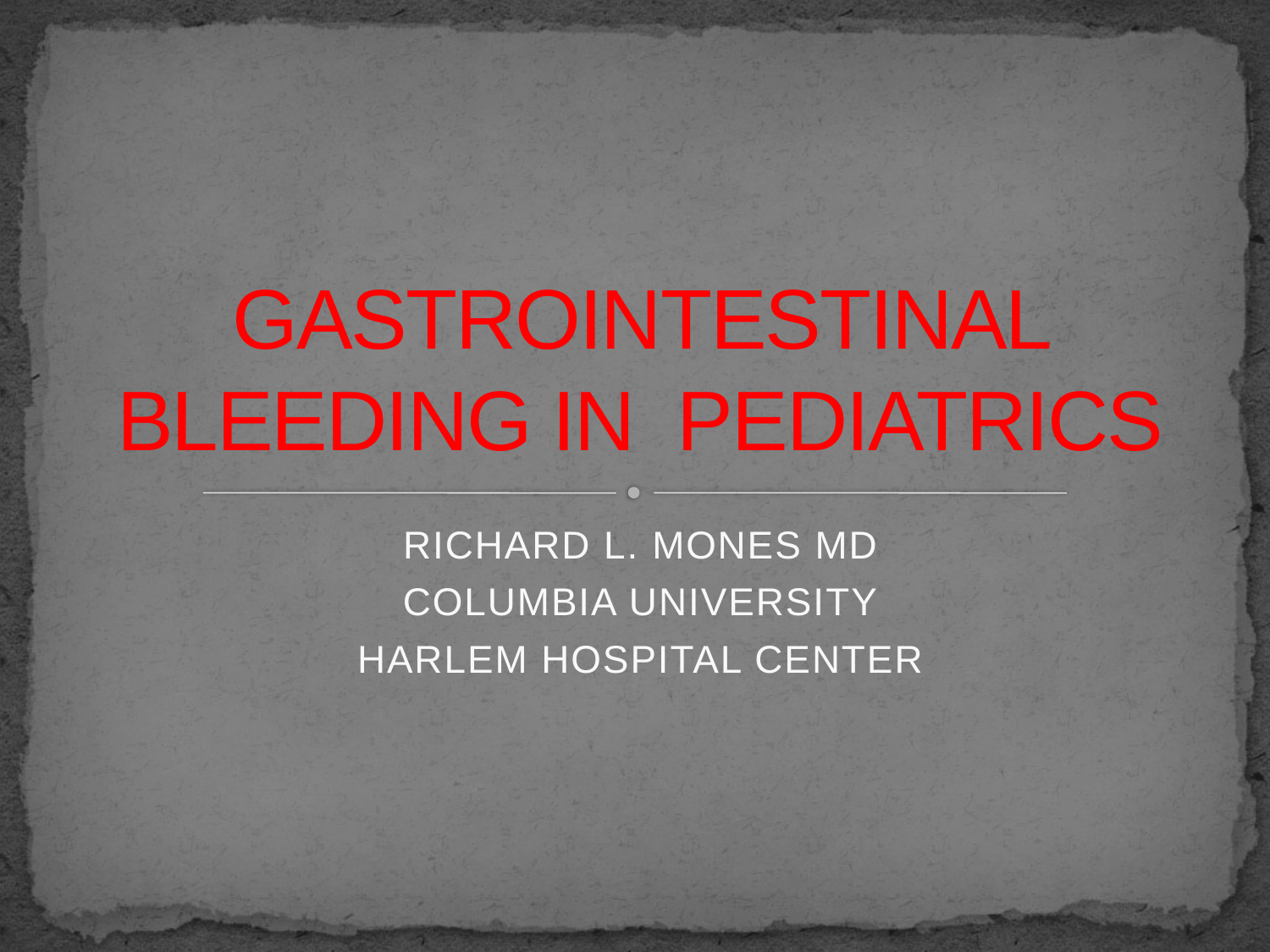

# GASTROINTESTINAL BLEEDING IN  PEDIATRICS
RICHARD L. MONES MD
COLUMBIA UNIVERSITY
HARLEM HOSPITAL CENTER